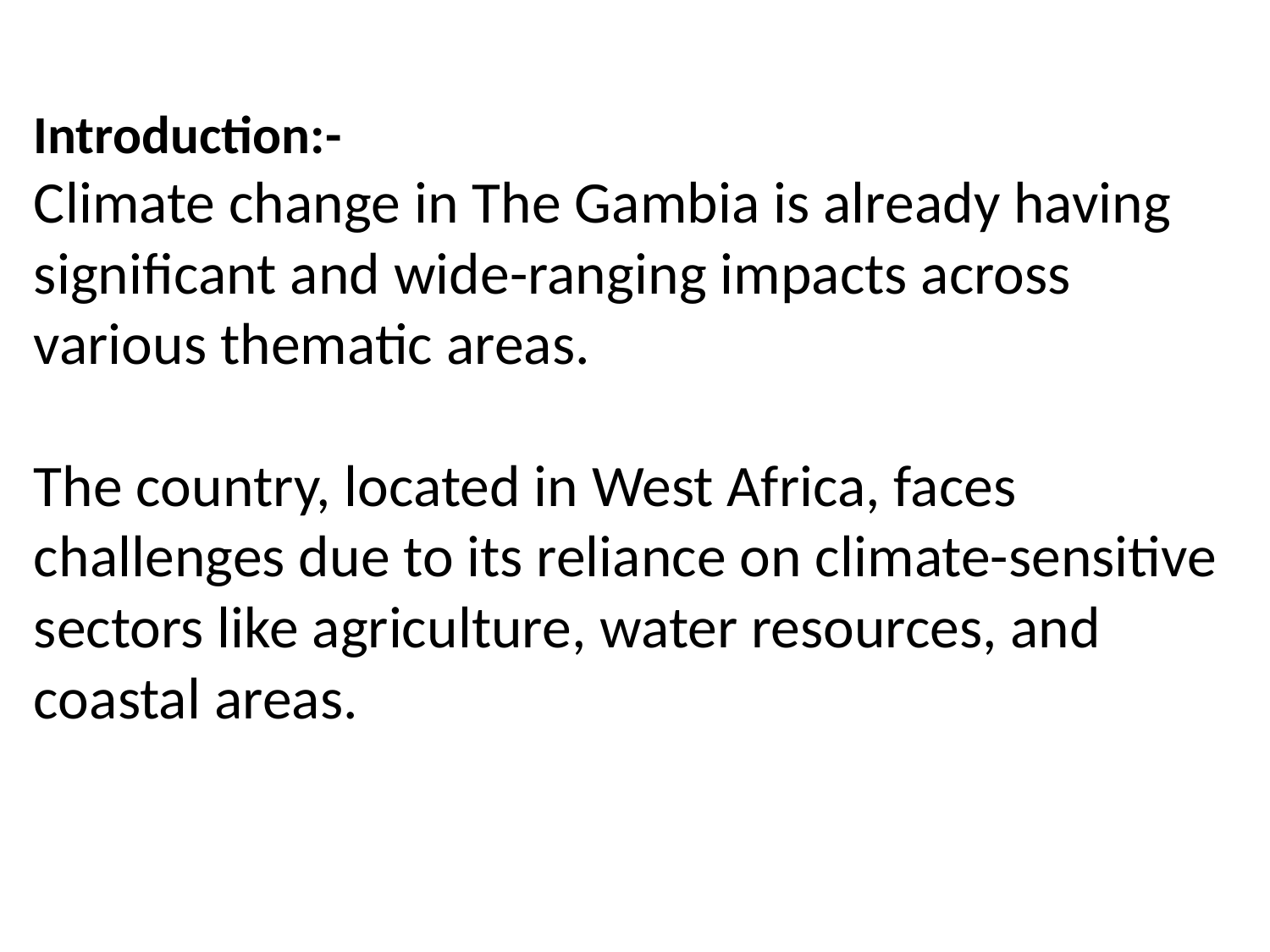

# Introduction:- Climate change in The Gambia is already having significant and wide-ranging impacts across various thematic areas. The country, located in West Africa, faces challenges due to its reliance on climate-sensitive sectors like agriculture, water resources, and coastal areas.